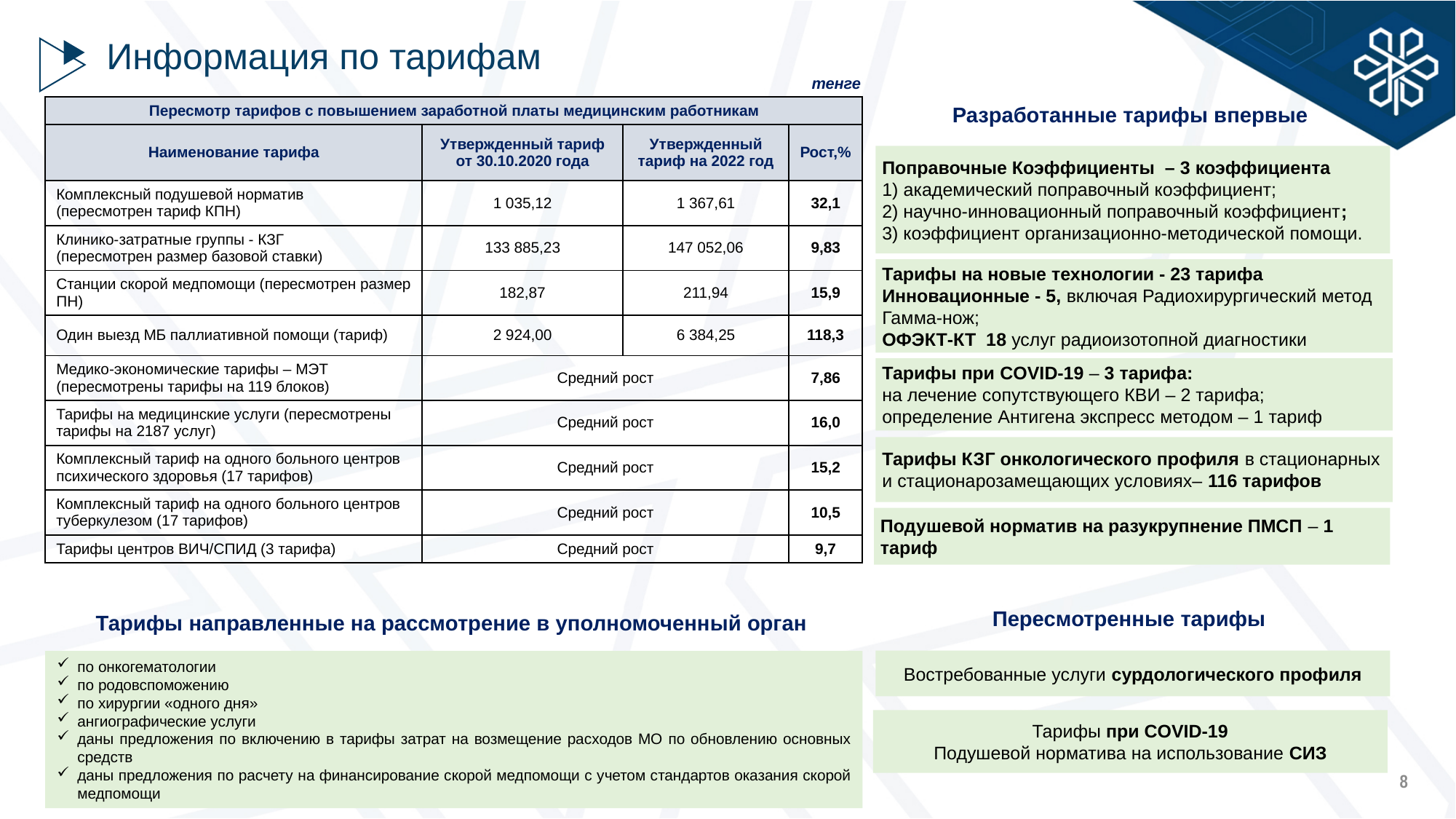

# Информация по тарифам
тенге
Разработанные тарифы впервые
| Пересмотр тарифов с повышением заработной платы медицинским работникам |  |  |  |
| --- | --- | --- | --- |
| Наименование тарифа | Утвержденный тариф от 30.10.2020 года | Утвержденный тариф на 2022 год | Рост,% |
| Комплексный подушевой норматив (пересмотрен тариф КПН) | 1 035,12 | 1 367,61 | 32,1 |
| Клинико-затратные группы - КЗГ (пересмотрен размер базовой ставки) | 133 885,23 | 147 052,06 | 9,83 |
| Станции скорой медпомощи (пересмотрен размер ПН) | 182,87 | 211,94 | 15,9 |
| Один выезд МБ паллиативной помощи (тариф) | 2 924,00 | 6 384,25 | 118,3 |
| Медико-экономические тарифы – МЭТ (пересмотрены тарифы на 119 блоков) | Средний рост |  | 7,86 |
| Тарифы на медицинские услуги (пересмотрены тарифы на 2187 услуг) | Средний рост |  | 16,0 |
| Комплексный тариф на одного больного центров психического здоровья (17 тарифов) | Средний рост |  | 15,2 |
| Комплексный тариф на одного больного центров туберкулезом (17 тарифов) | Средний рост |  | 10,5 |
| Тарифы центров ВИЧ/СПИД (3 тарифа) | Средний рост |  | 9,7 |
Поправочные Коэффициенты  – 3 коэффициента
1) академический поправочный коэффициент;
2) научно-инновационный поправочный коэффициент;
3) коэффициент организационно-методической помощи.
Тарифы на новые технологии - 23 тарифа
Инновационные - 5, включая Радиохирургический метод Гамма-нож;
ОФЭКТ-КТ  18 услуг радиоизотопной диагностики
Тарифы при COVID-19 – 3 тарифа:
на лечение сопутствующего КВИ – 2 тарифа;
определение Антигена экспресс методом – 1 тариф
Тарифы КЗГ онкологического профиля в стационарных и стационарозамещающих условиях– 116 тарифов
Подушевой норматив на разукрупнение ПМСП – 1 тариф
Пересмотренные тарифы
      Тарифы направленные на рассмотрение в уполномоченный орган
Востребованные услуги сурдологического профиля
по онкогематологии
по родовспоможению
по хирургии «одного дня»
ангиографические услуги
даны предложения по включению в тарифы затрат на возмещение расходов МО по обновлению основных средств
даны предложения по расчету на финансирование скорой медпомощи с учетом стандартов оказания скорой медпомощи
Тарифы при COVID-19
Подушевой норматива на использование СИЗ
8